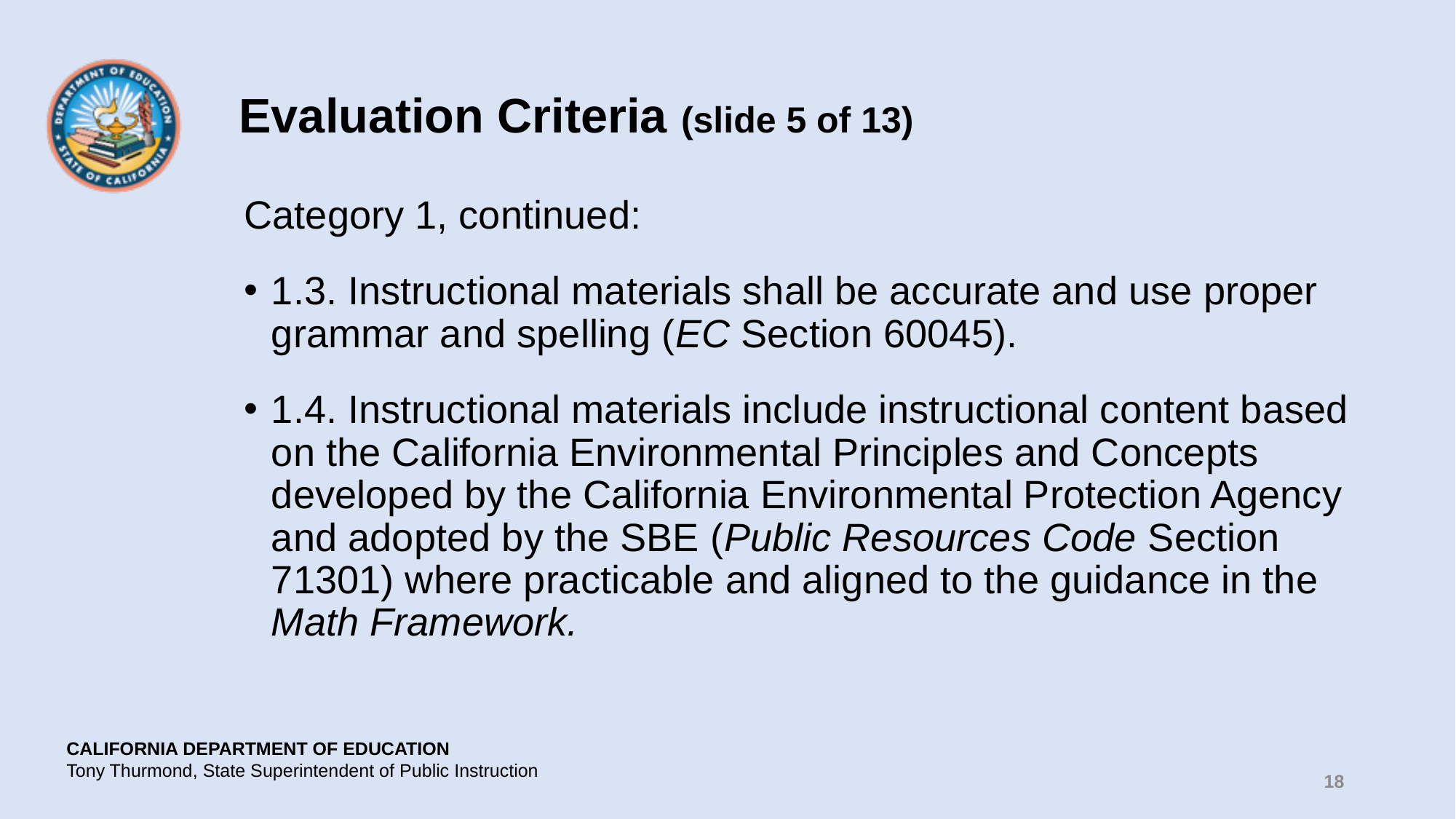

# Evaluation Criteria (slide 5 of 13)
Category 1, continued:
1.3. Instructional materials shall be accurate and use proper grammar and spelling (EC Section 60045).
1.4. Instructional materials include instructional content based on the California Environmental Principles and Concepts developed by the California Environmental Protection Agency and adopted by the SBE (Public Resources Code Section 71301) where practicable and aligned to the guidance in the Math Framework.
18